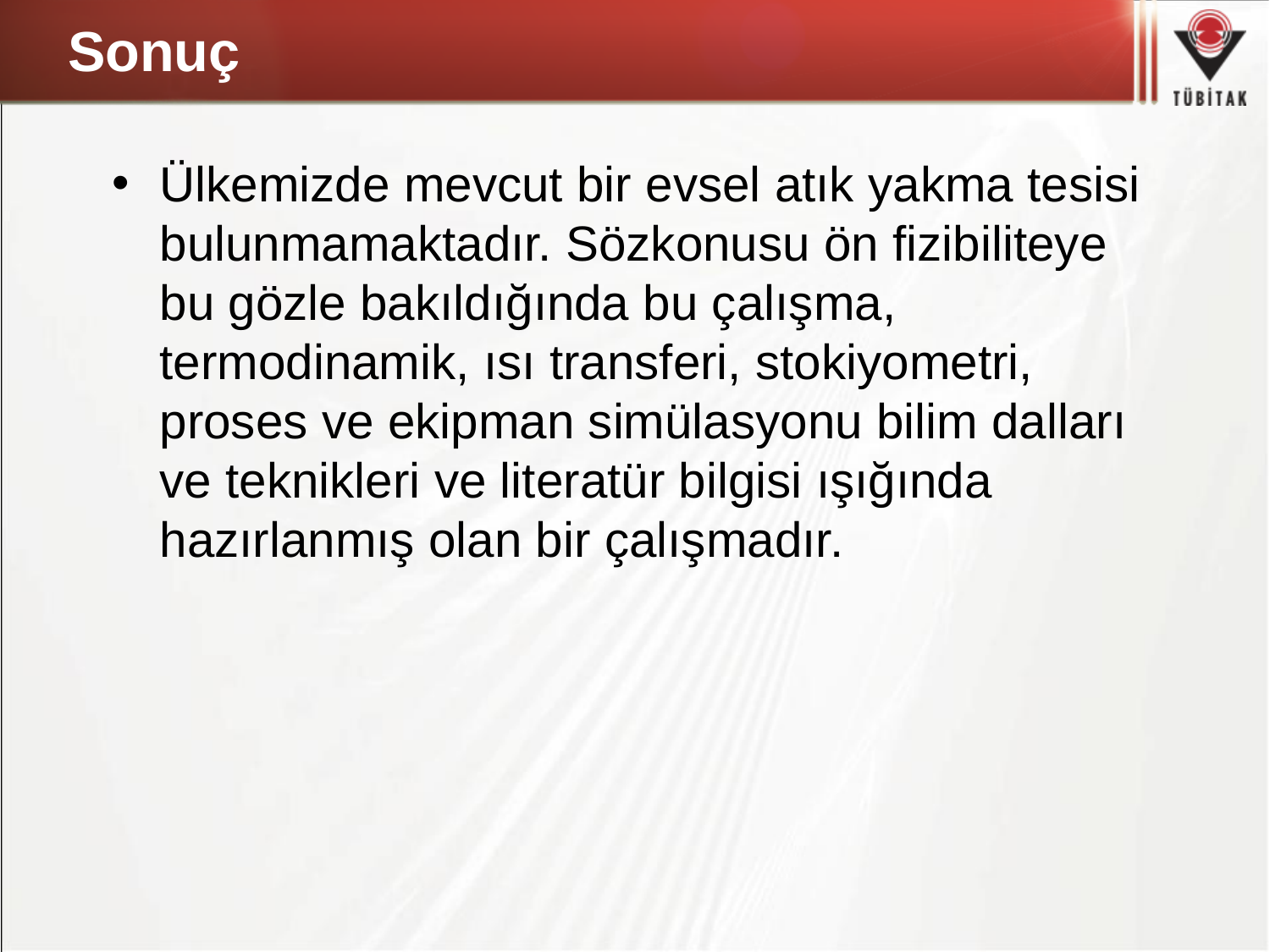

# Sonuç
Ülkemizde mevcut bir evsel atık yakma tesisi bulunmamaktadır. Sözkonusu ön fizibiliteye bu gözle bakıldığında bu çalışma, termodinamik, ısı transferi, stokiyometri, proses ve ekipman simülasyonu bilim dalları ve teknikleri ve literatür bilgisi ışığında hazırlanmış olan bir çalışmadır.